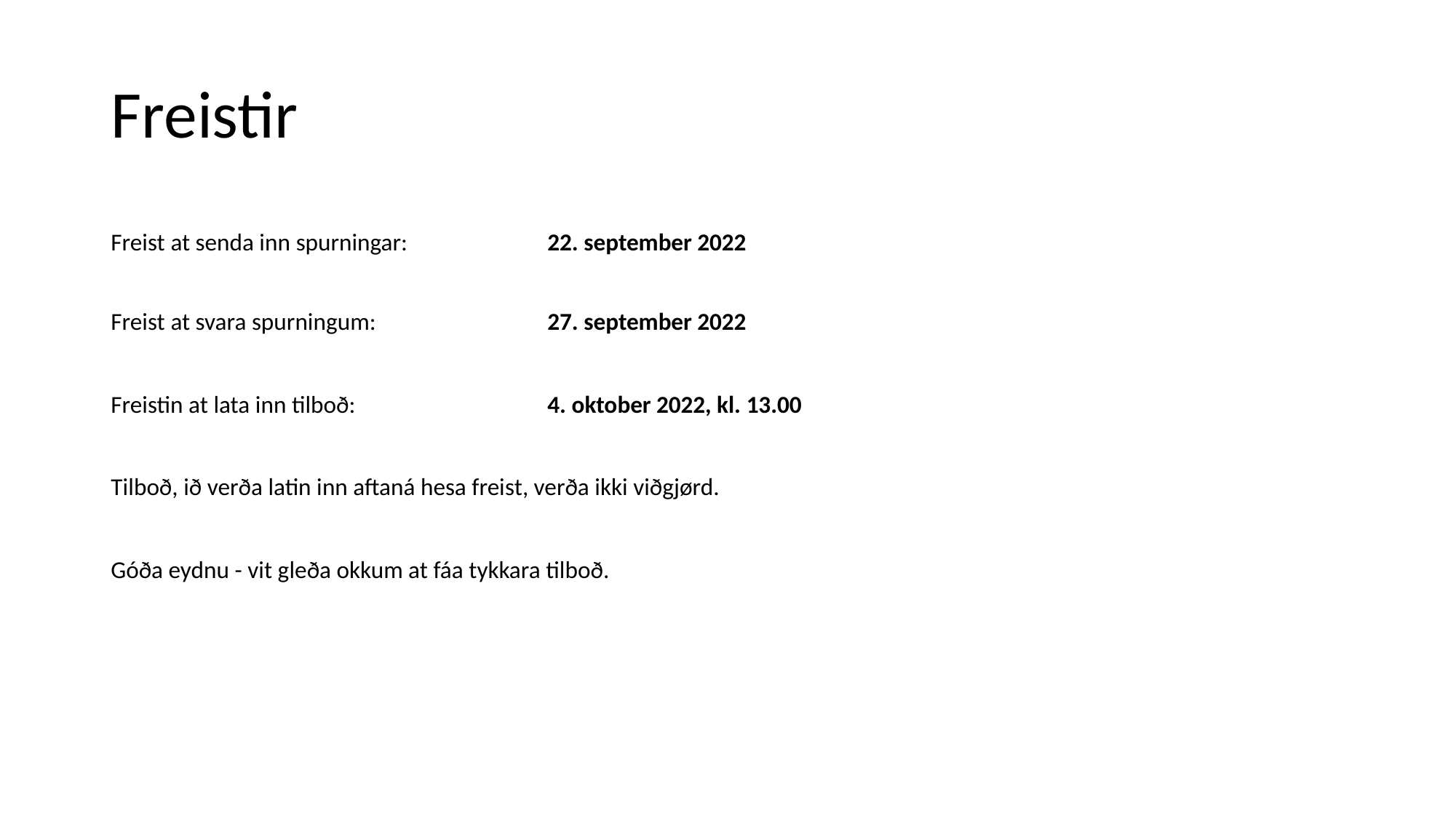

# Freistir
Freist at senda inn spurningar: 		22. september 2022

Freist at svara spurningum: 		27. september 2022

Freistin at lata inn tilboð: 		4. oktober 2022, kl. 13.00

Tilboð, ið verða latin inn aftaná hesa freist, verða ikki viðgjørd.

Góða eydnu - vit gleða okkum at fáa tykkara tilboð.